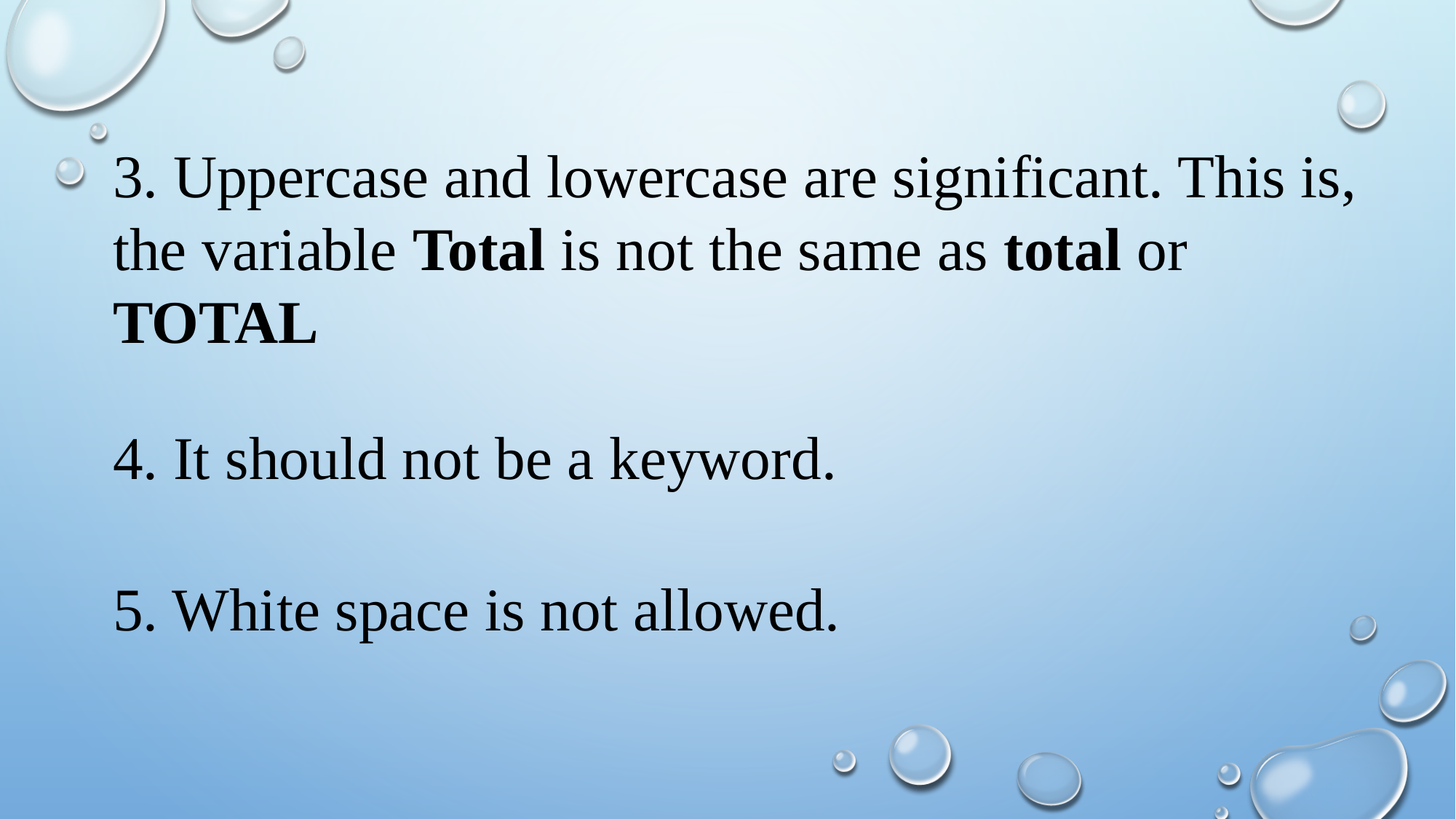

3. Uppercase and lowercase are significant. This is, the variable Total is not the same as total or TOTAL
4. It should not be a keyword.
5. White space is not allowed.